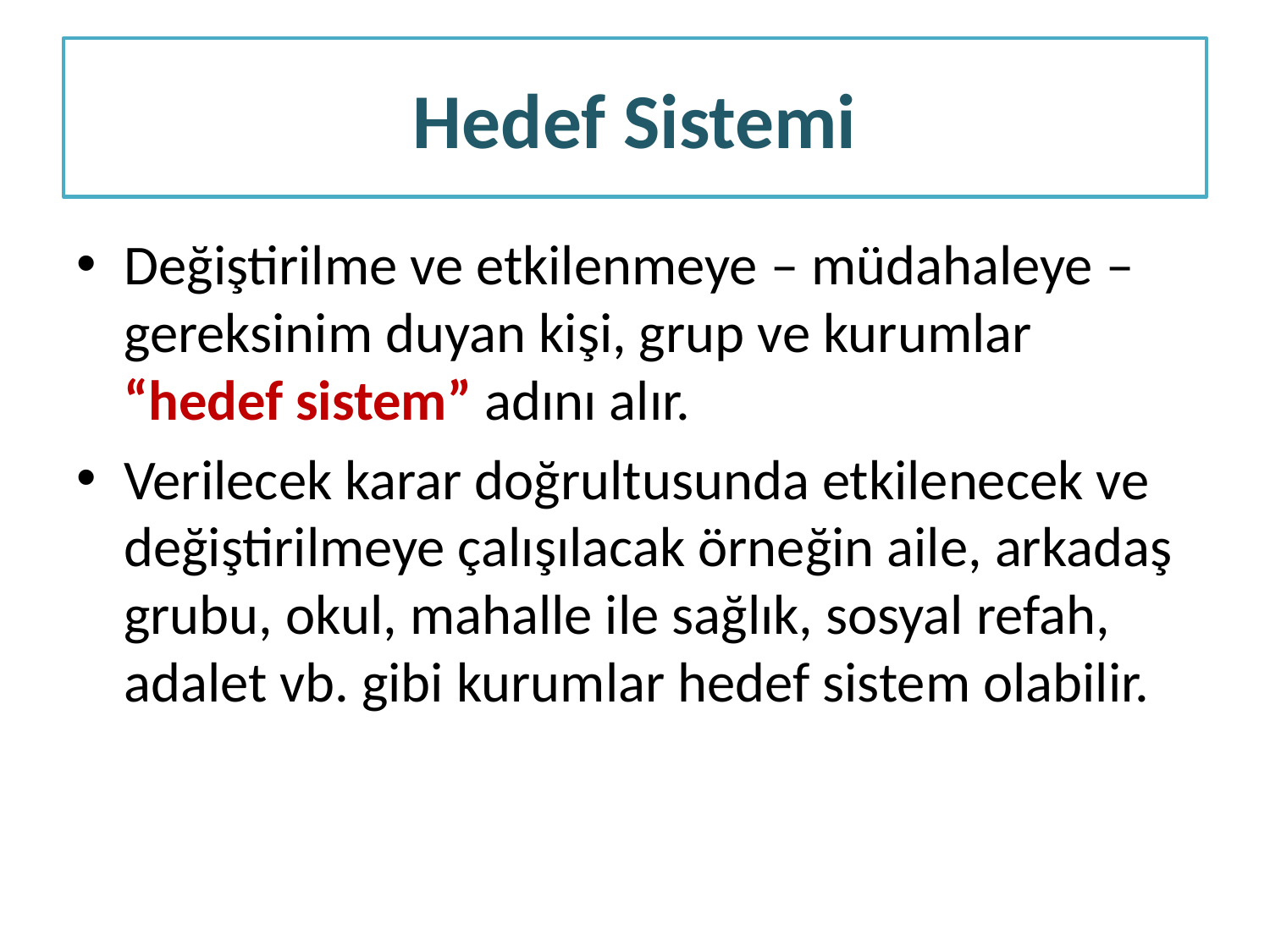

# Hedef Sistemi
Değiştirilme ve etkilenmeye – müdahaleye – gereksinim duyan kişi, grup ve kurumlar “hedef sistem” adını alır.
Verilecek karar doğrultusunda etkilenecek ve değiştirilmeye çalışılacak örneğin aile, arkadaş grubu, okul, mahalle ile sağlık, sosyal refah, adalet vb. gibi kurumlar hedef sistem olabilir.